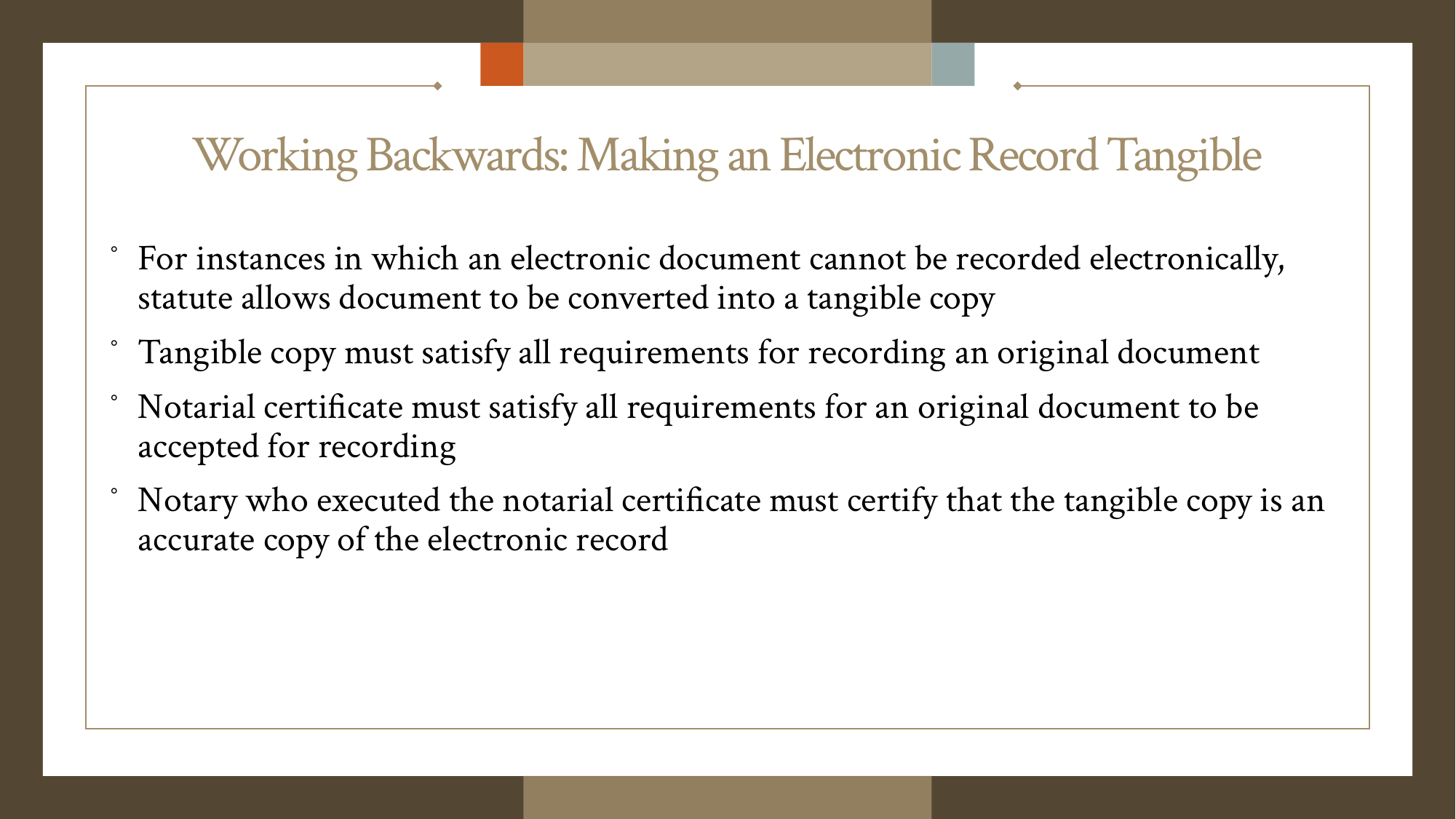

# Working Backwards: Making an Electronic Record Tangible
For instances in which an electronic document cannot be recorded electronically, statute allows document to be converted into a tangible copy
Tangible copy must satisfy all requirements for recording an original document
Notarial certificate must satisfy all requirements for an original document to be accepted for recording
Notary who executed the notarial certificate must certify that the tangible copy is an accurate copy of the electronic record